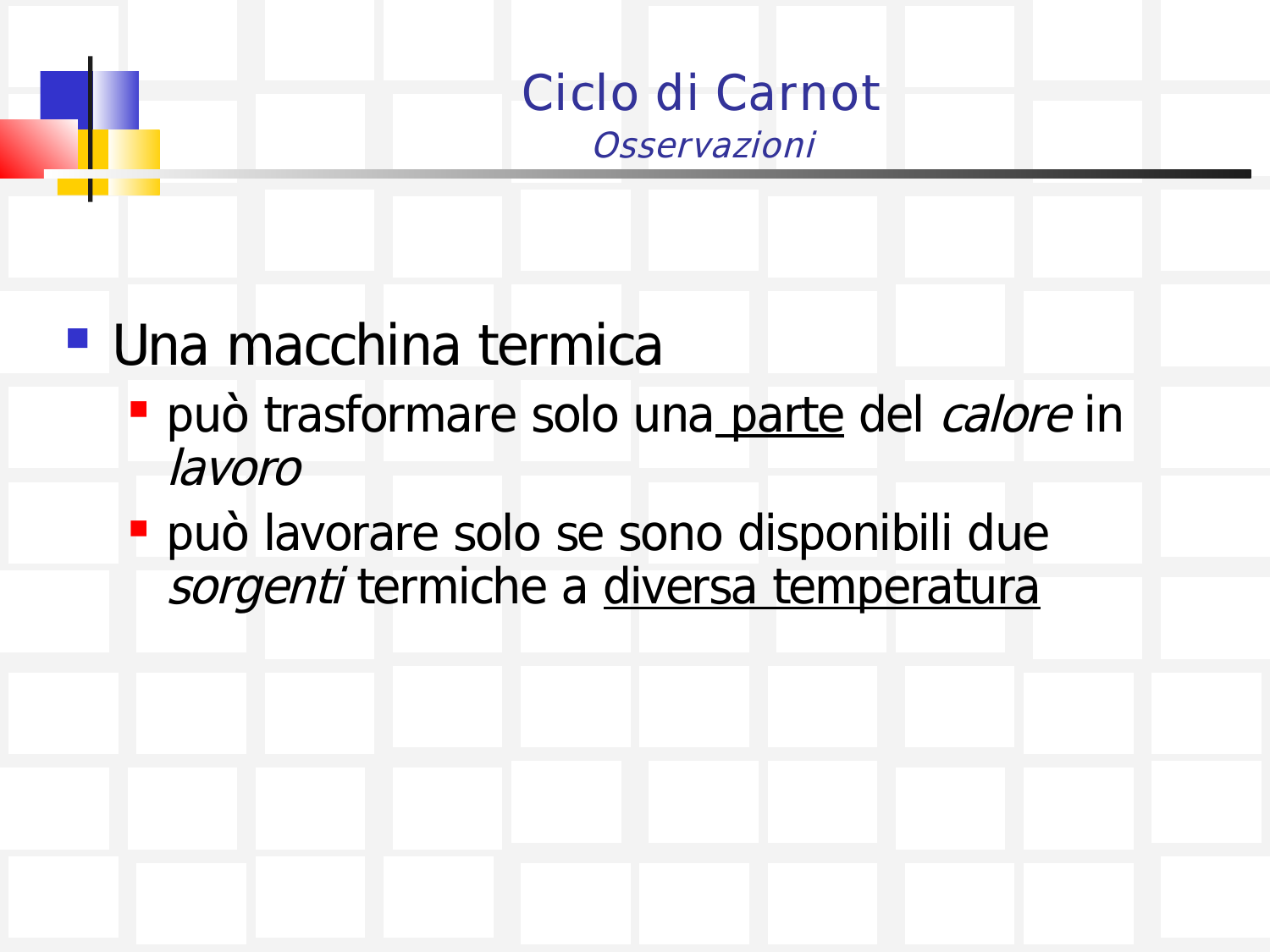

# Ciclo di Carnot Osservazioni
Una macchina termica
può trasformare solo una parte del calore in lavoro
può lavorare solo se sono disponibili due sorgenti termiche a diversa temperatura